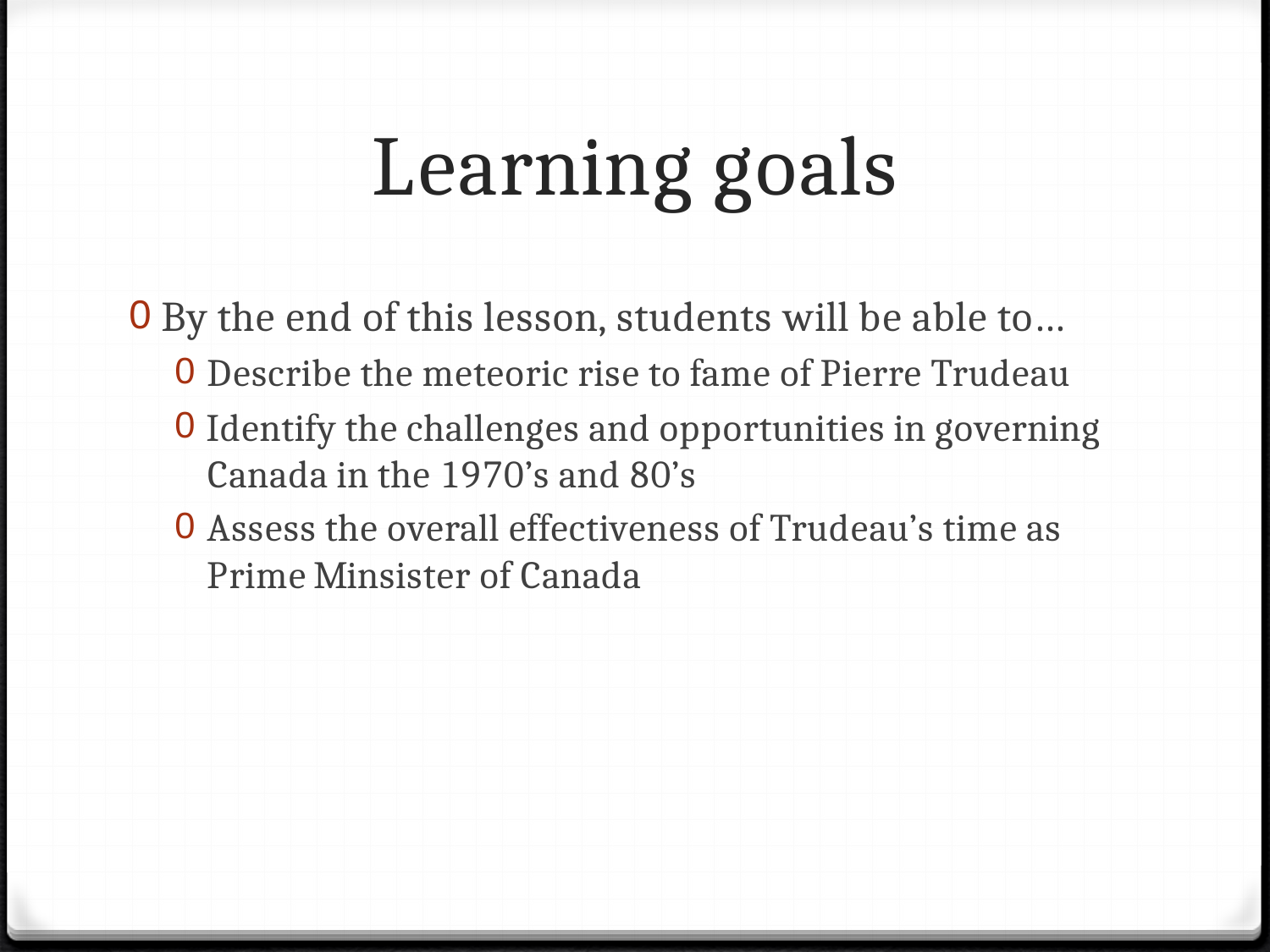

# Learning goals
By the end of this lesson, students will be able to…
Describe the meteoric rise to fame of Pierre Trudeau
Identify the challenges and opportunities in governing Canada in the 1970’s and 80’s
Assess the overall effectiveness of Trudeau’s time as Prime Minsister of Canada